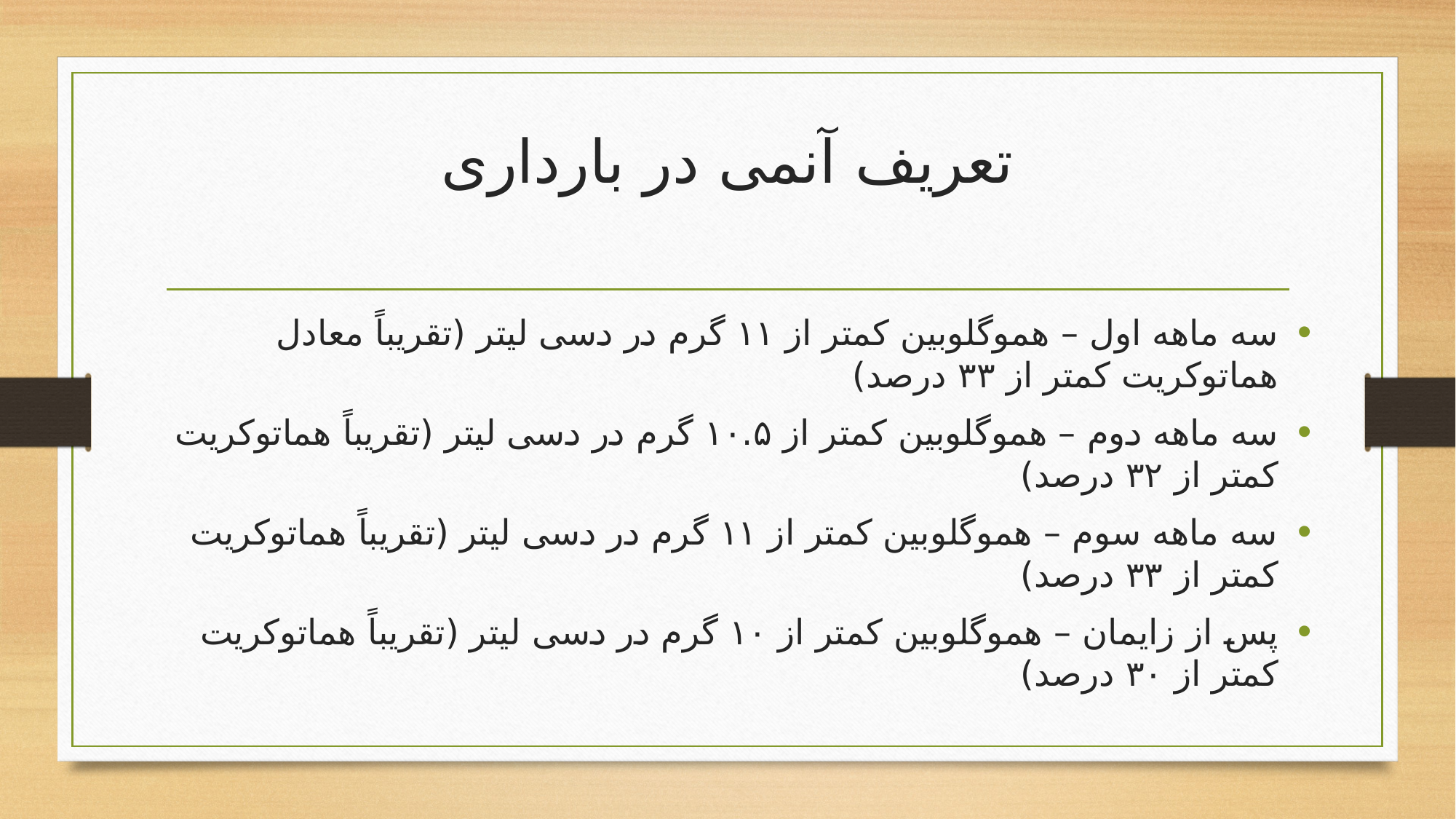

# تعریف آنمی در بارداری
سه ماهه اول – هموگلوبین کمتر از ۱۱ گرم در دسی لیتر (تقریباً معادل هماتوکریت کمتر از ۳۳ درصد)
سه ماهه دوم – هموگلوبین کمتر از ۱۰.۵ گرم در دسی لیتر (تقریباً هماتوکریت کمتر از ۳۲ درصد)
سه ماهه سوم – هموگلوبین کمتر از ۱۱ گرم در دسی لیتر (تقریباً هماتوکریت کمتر از ۳۳ درصد)
پس از زایمان – هموگلوبین کمتر از ۱۰ گرم در دسی لیتر (تقریباً هماتوکریت کمتر از ۳۰ درصد)